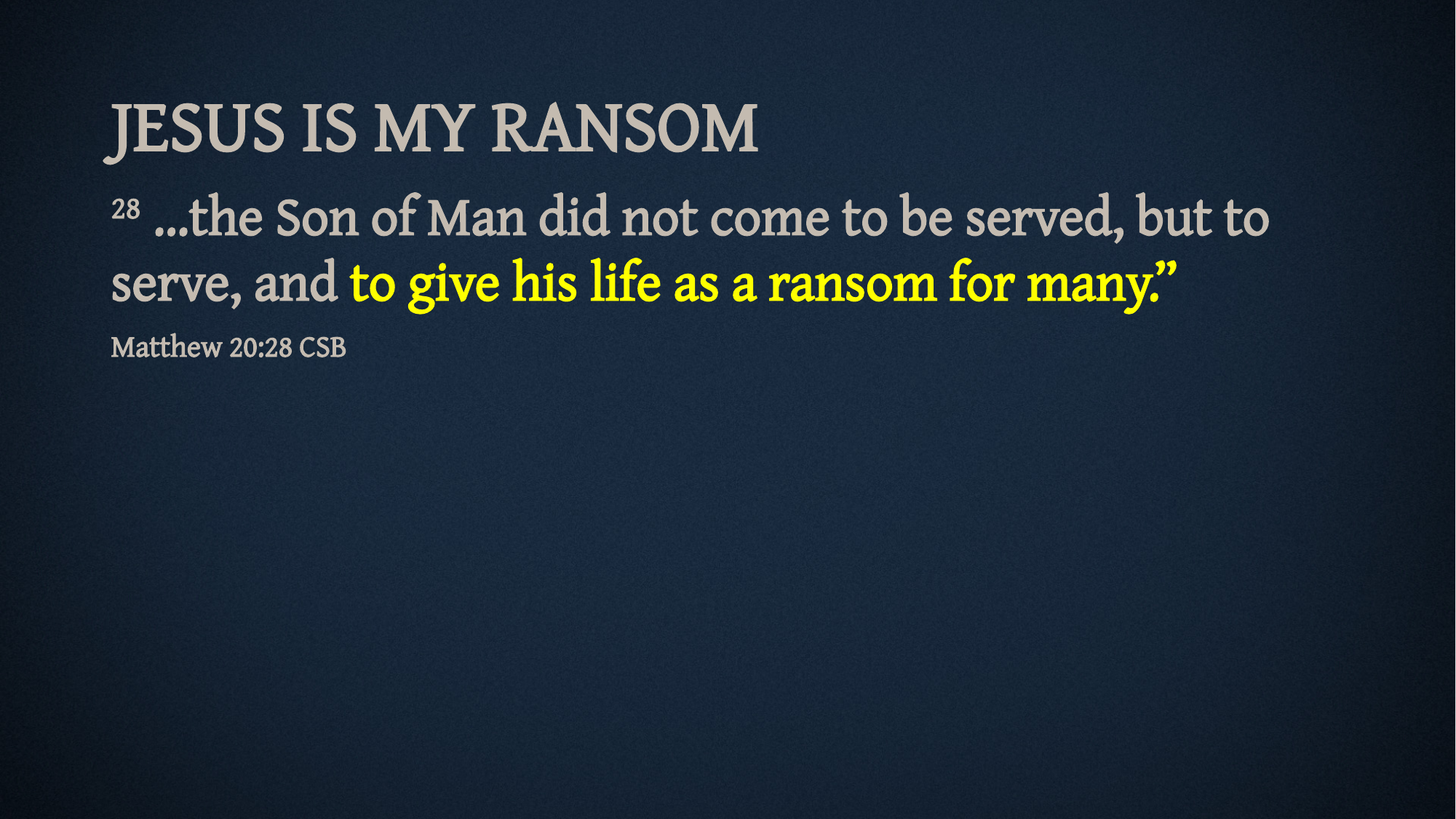

JESUS IS MY RANSOM
28 …the Son of Man did not come to be served, but to serve, and to give his life as a ransom for many.”
Matthew 20:28 CSB